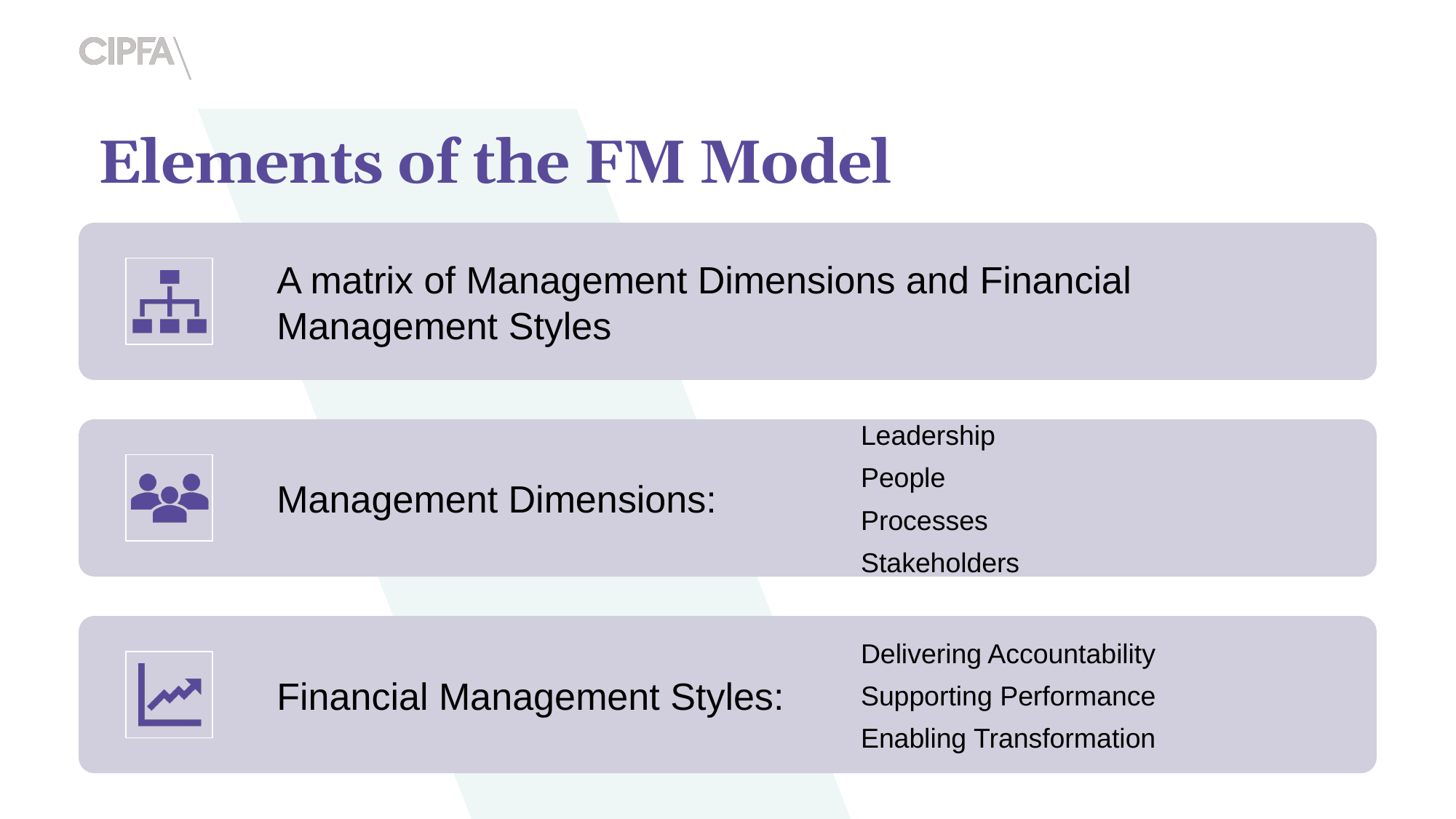

Elements of the FM Model
A matrix of Management Dimensions and Financial Management Styles
Management Dimensions:
Leadership
People
Processes
Stakeholders
Financial Management Styles:
Delivering Accountability
Supporting Performance
Enabling Transformation